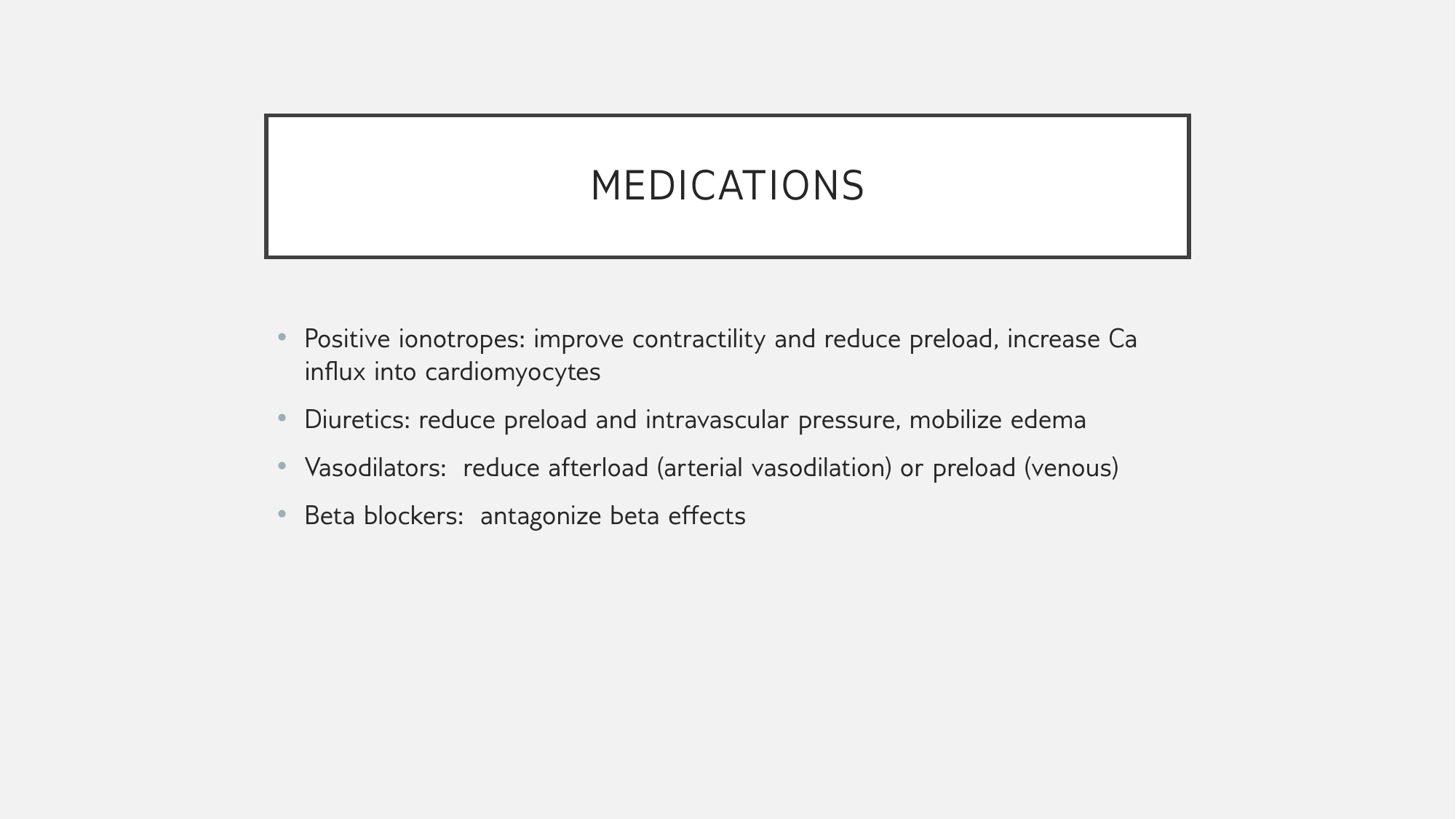

# Medications
Positive ionotropes: improve contractility and reduce preload, increase Ca influx into cardiomyocytes
Diuretics: reduce preload and intravascular pressure, mobilize edema
Vasodilators:  reduce afterload (arterial vasodilation) or preload (venous)
Beta blockers:  antagonize beta effects